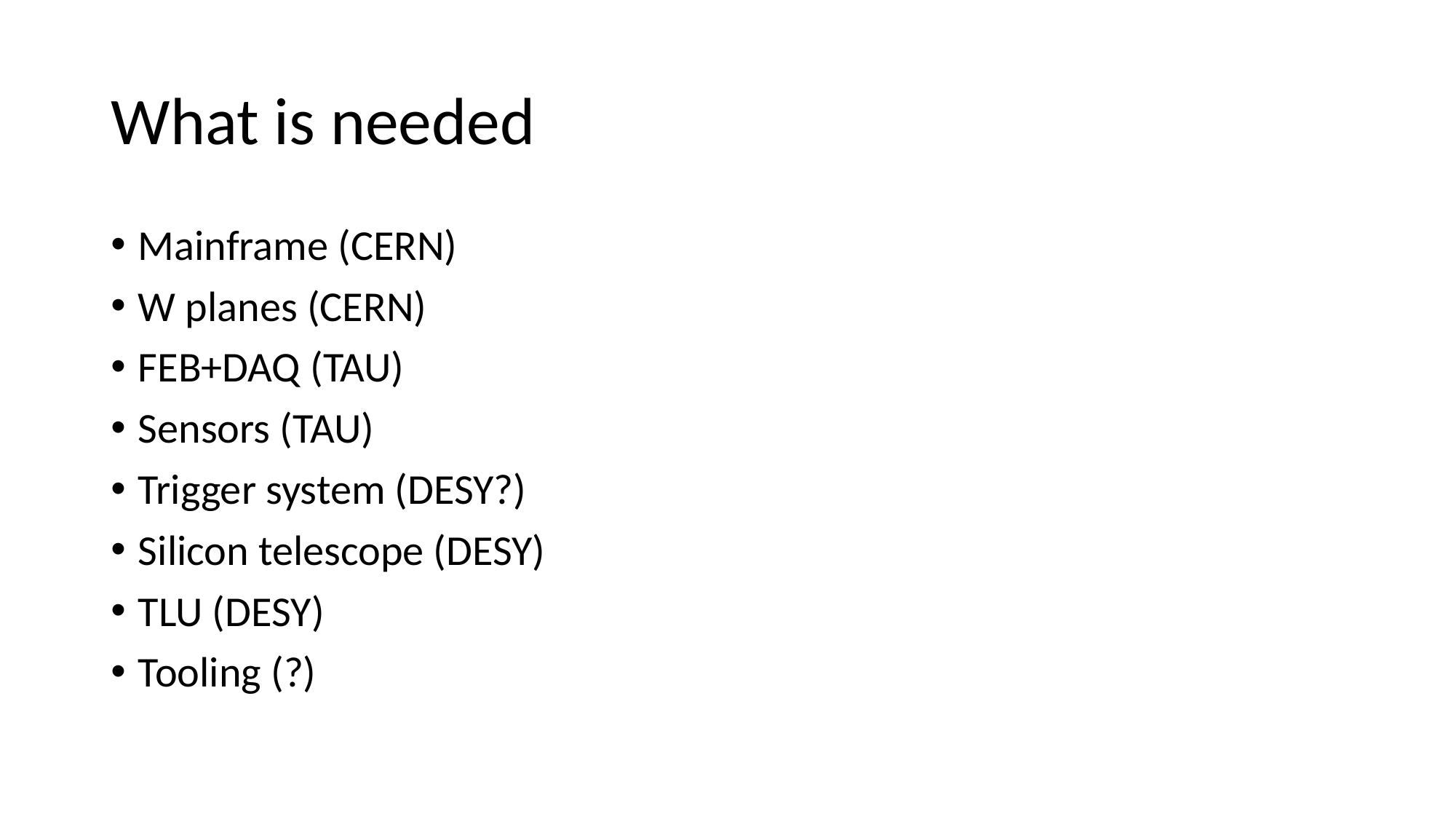

# What is needed
Mainframe (CERN)
W planes (CERN)
FEB+DAQ (TAU)
Sensors (TAU)
Trigger system (DESY?)
Silicon telescope (DESY)
TLU (DESY)
Tooling (?)